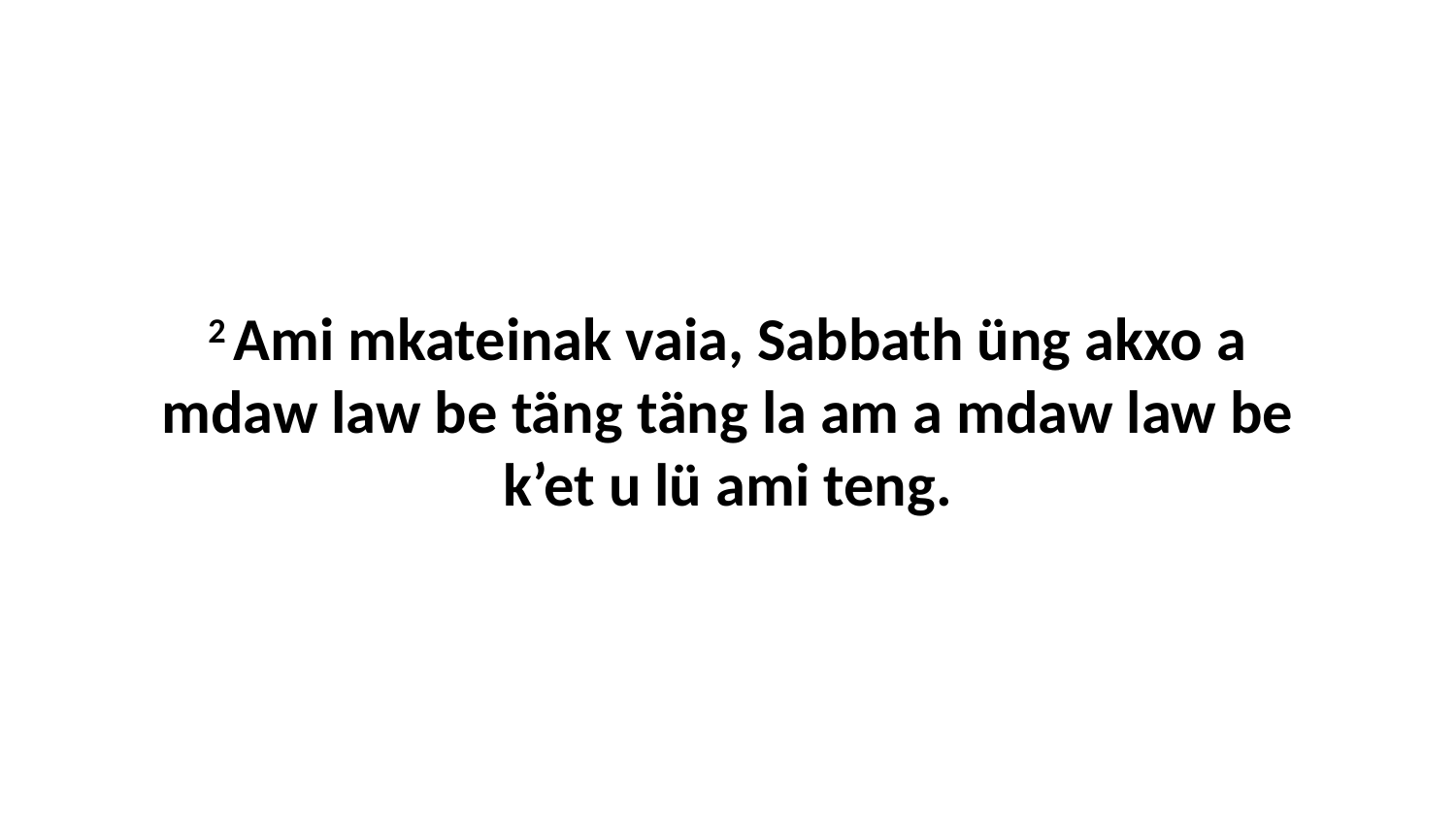

2 Ami mkateinak vaia, Sabbath üng akxo a mdaw law be täng täng la am a mdaw law be k’et u lü ami teng.